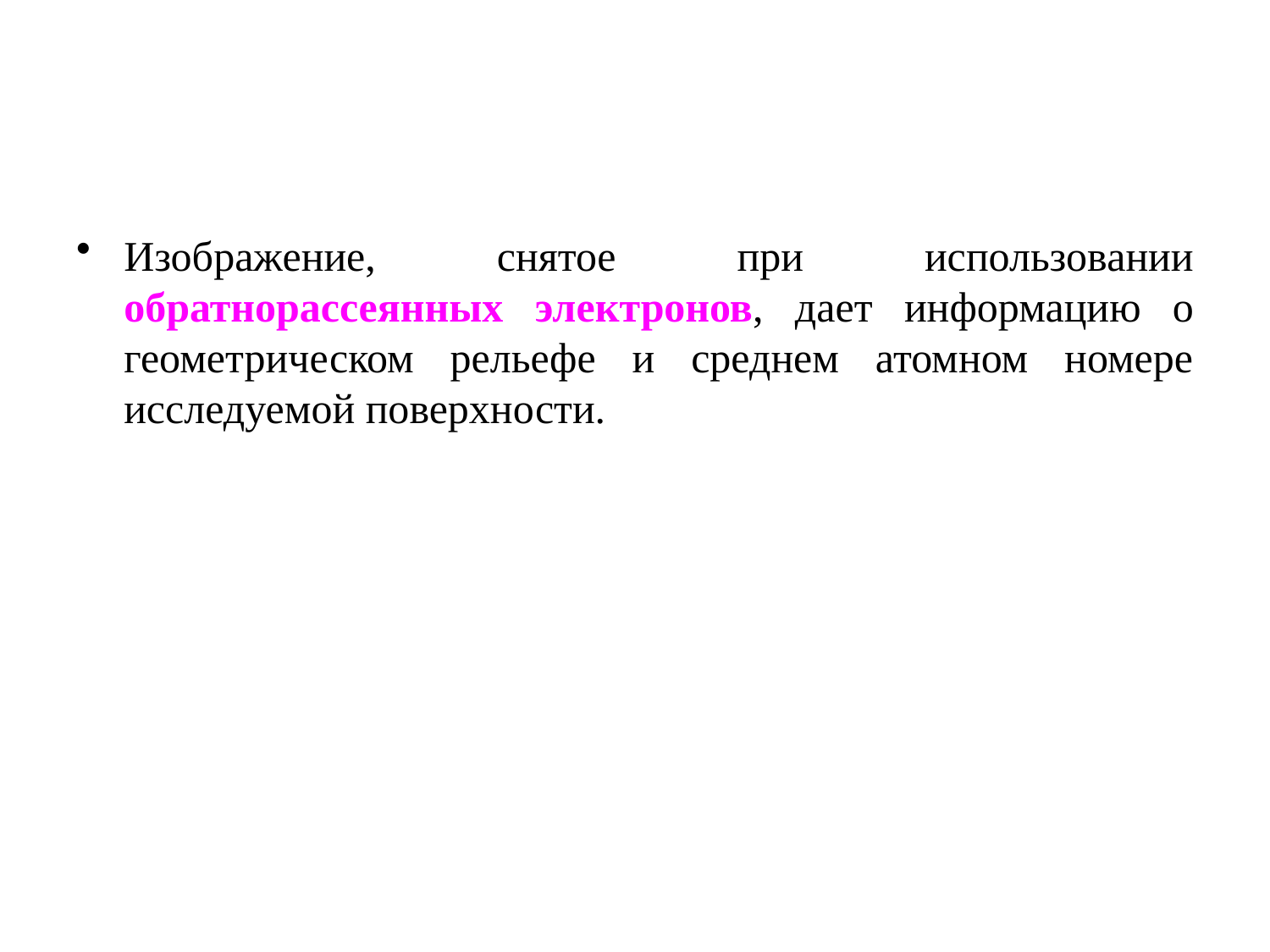

#
Изображение, снятое при использовании обратнорассеянных электронов, дает информацию о геометрическом рельефе и среднем атомном номере исследуемой поверхности.